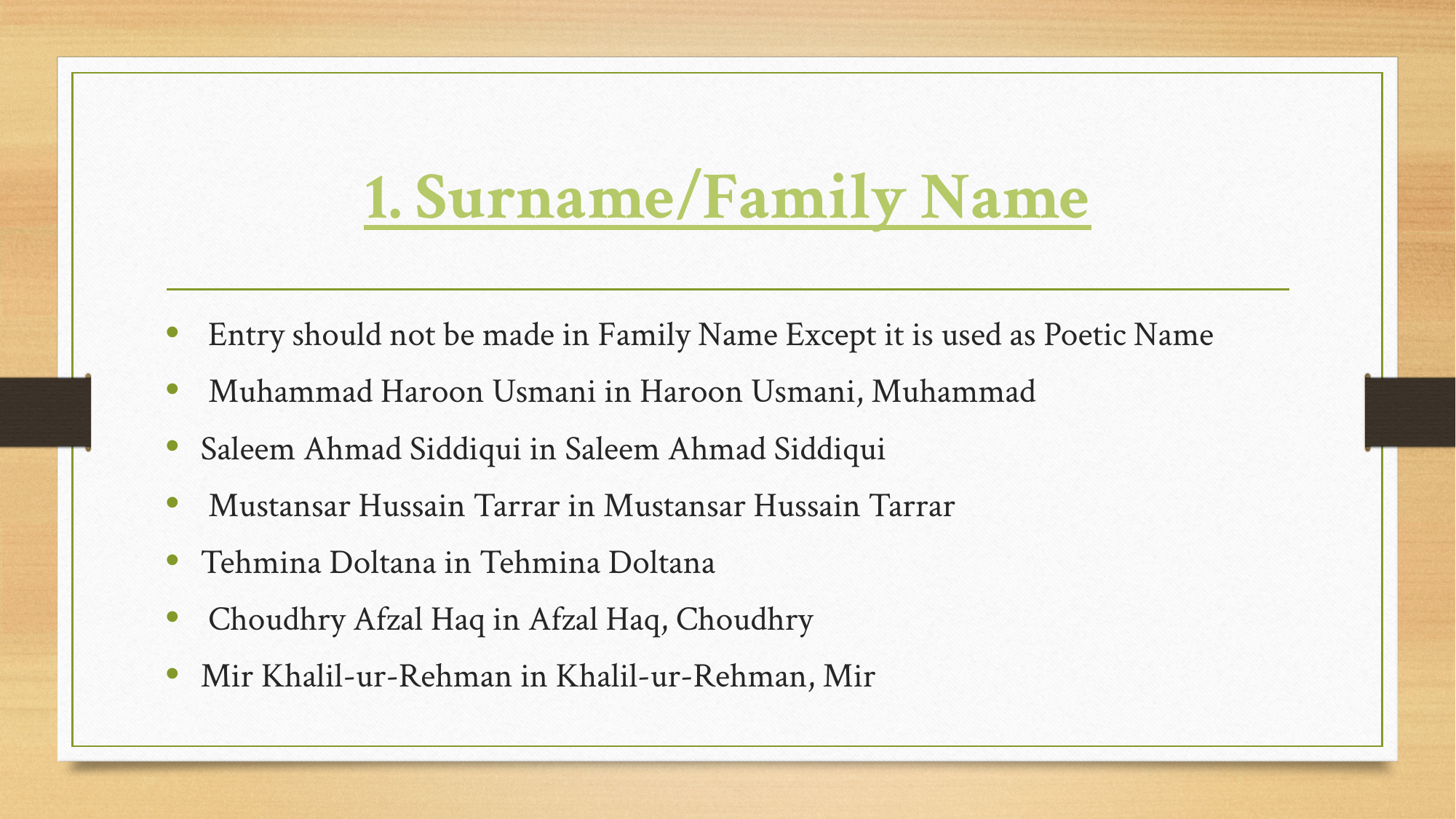

# 1. Surname/Family Name
 Entry should not be made in Family Name Except it is used as Poetic Name
 Muhammad Haroon Usmani in Haroon Usmani, Muhammad
Saleem Ahmad Siddiqui in Saleem Ahmad Siddiqui
 Mustansar Hussain Tarrar in Mustansar Hussain Tarrar
Tehmina Doltana in Tehmina Doltana
 Choudhry Afzal Haq in Afzal Haq, Choudhry
Mir Khalil-ur-Rehman in Khalil-ur-Rehman, Mir